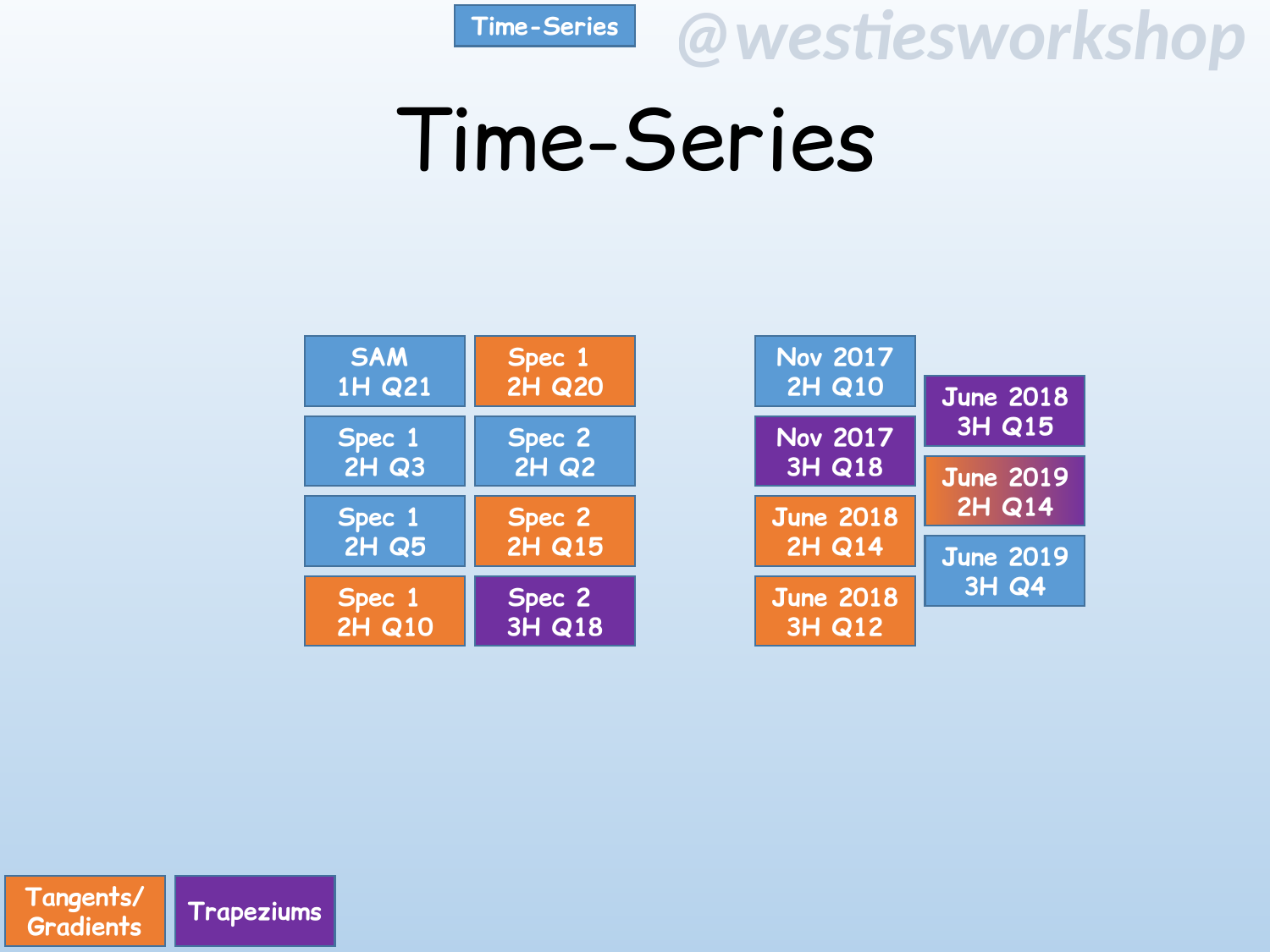

Time-Series
# Time-Series
SAM
1H Q21
Spec 1
2H Q20
Nov 2017 2H Q10
June 2018 3H Q15
Spec 1
2H Q3
Spec 2
2H Q2
Nov 2017 3H Q18
June 2019 2H Q14
Spec 1
2H Q5
Spec 2
2H Q15
June 2018 2H Q14
June 2019 3H Q4
Spec 1
2H Q10
Spec 2
3H Q18
June 2018 3H Q12
Tangents/ Gradients
Trapeziums